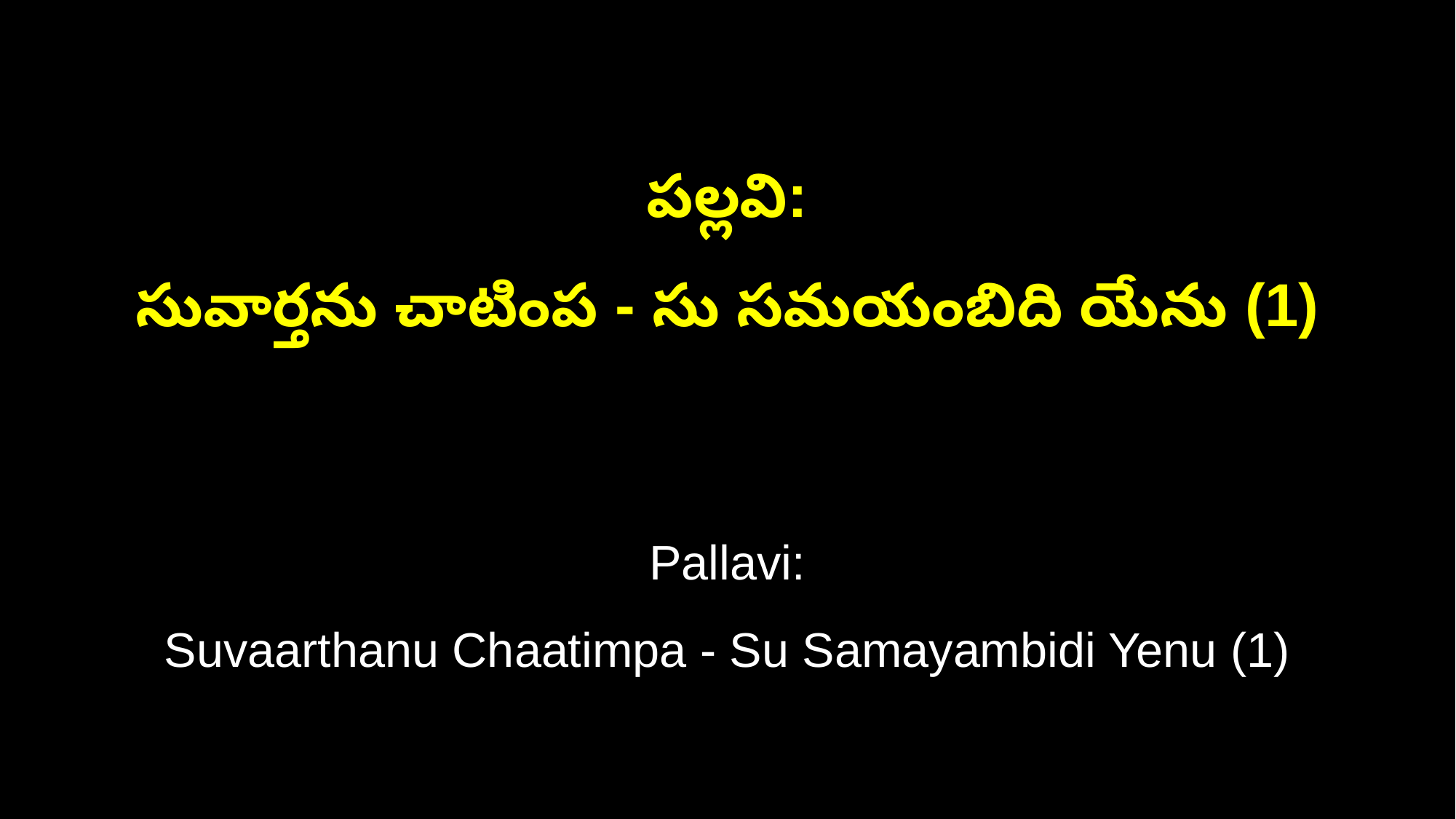

పల్లవి:
సువార్తను చాటింప - సు సమయంబిది యేను (1)
Pallavi:
Suvaarthanu Chaatimpa - Su Samayambidi Yenu (1)